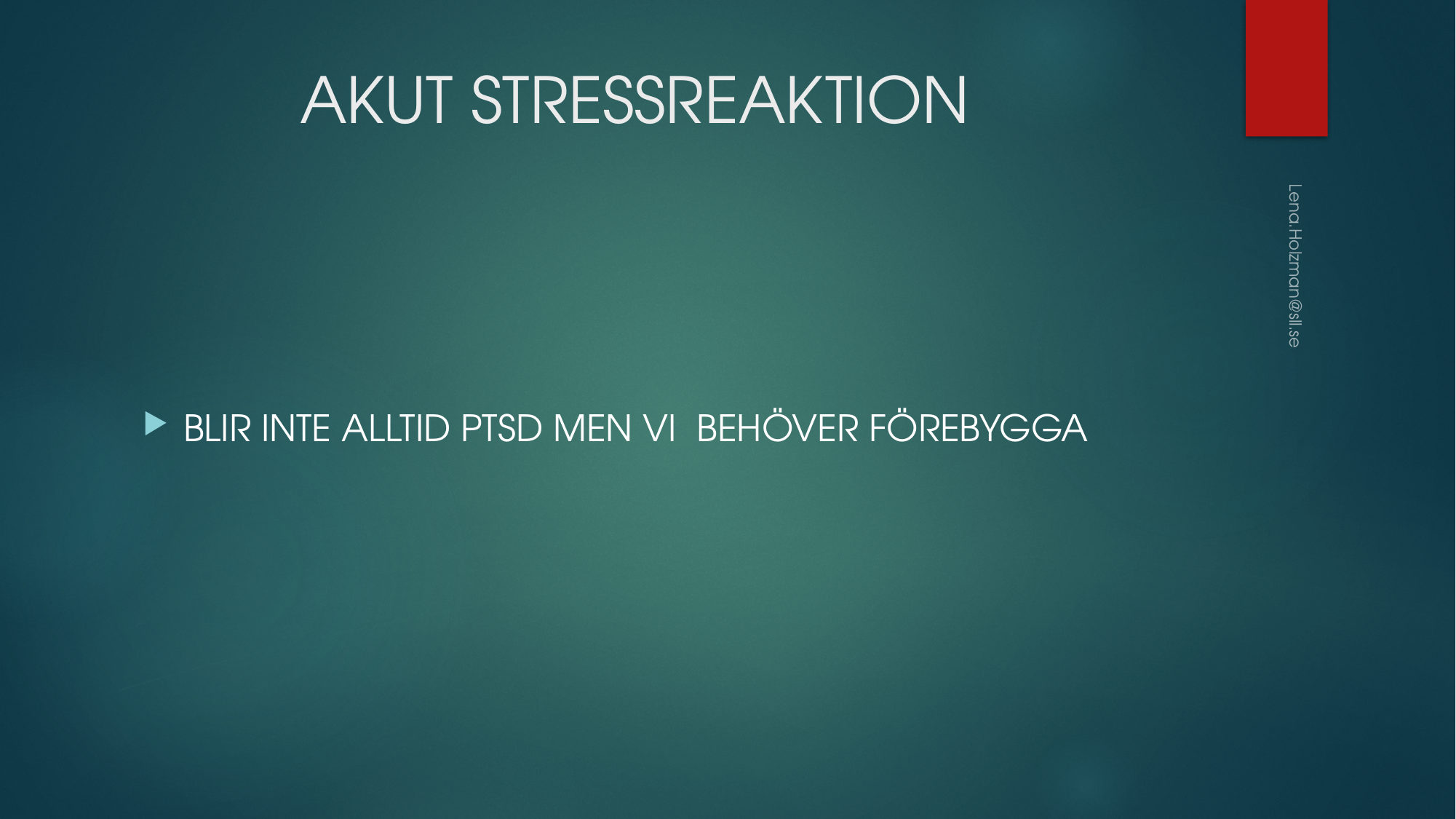

# AKUT STRESSREAKTION

BLIR INTE ALLTID PTSD MEN VI  BEHÖVER FÖREBYGGA
Lena.Holzman@sll.se